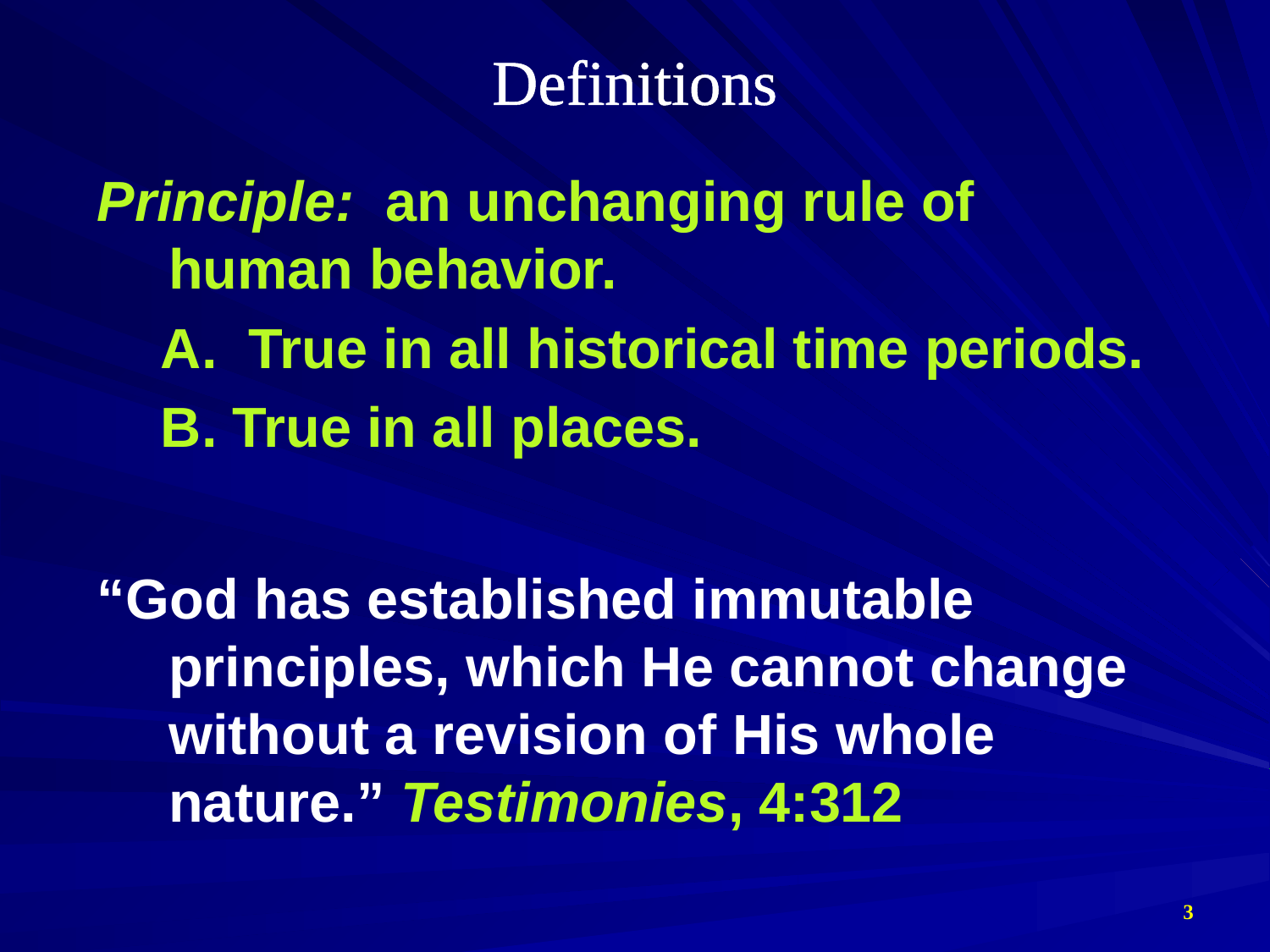

# Definitions
Principle:  an unchanging rule of human behavior.
A.  True in all historical time periods.
True in all places.

“God has established immutable principles, which He cannot change without a revision of His whole nature.” Testimonies, 4:312

3